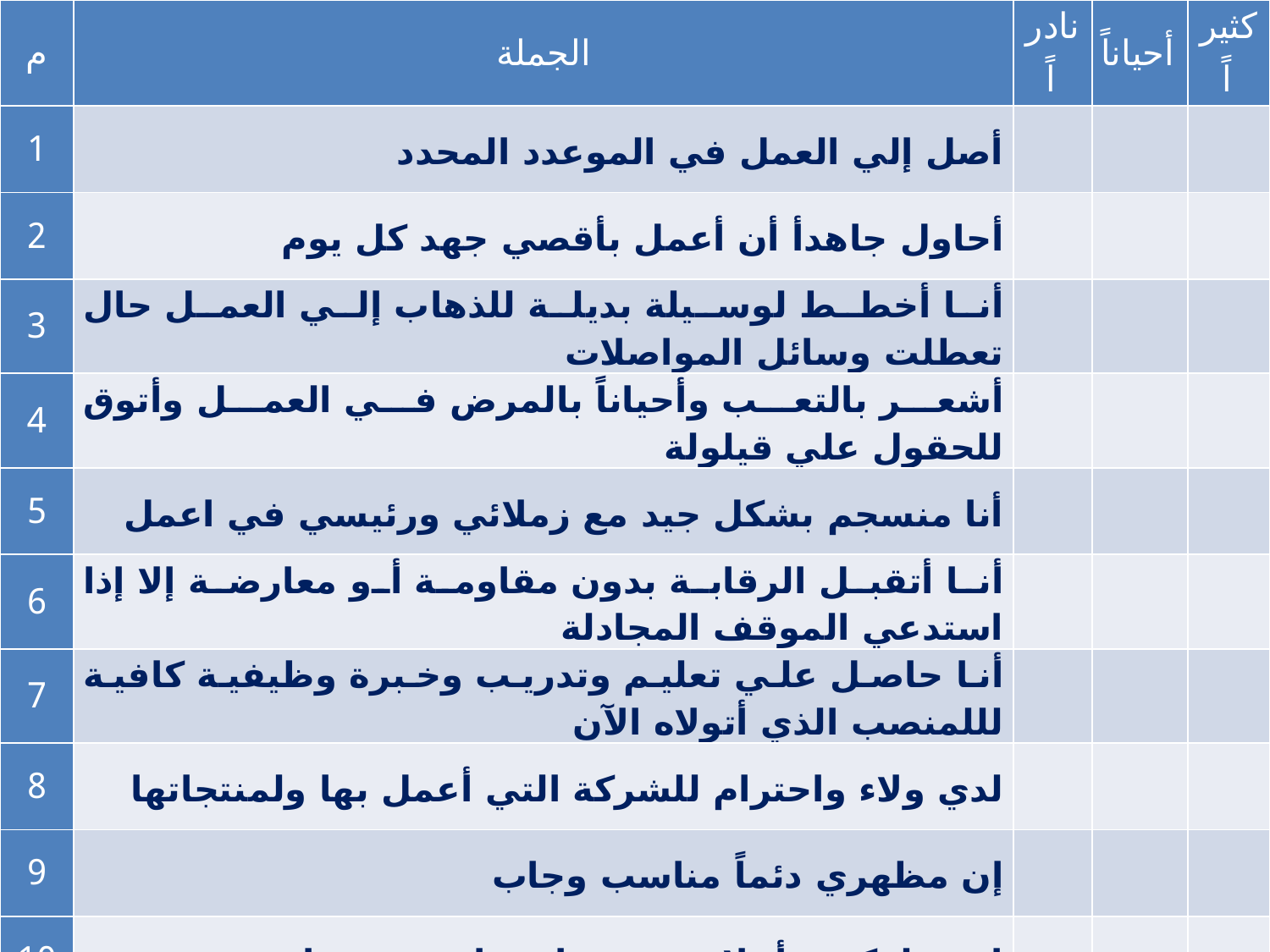

| م | الجملة | نادراً | أحياناً | كثيراً |
| --- | --- | --- | --- | --- |
| 1 | أصل إلي العمل في الموعدد المحدد |  |  |  |
| 2 | أحاول جاهدأ أن أعمل بأقصي جهد كل يوم |  |  |  |
| 3 | أنا أخطط لوسيلة بديلة للذهاب إلي العمل حال تعطلت وسائل المواصلات |  |  |  |
| 4 | أشعر بالتعب وأحياناً بالمرض في العمل وأتوق للحقول علي قيلولة |  |  |  |
| 5 | أنا منسجم بشكل جيد مع زملائي ورئيسي في اعمل |  |  |  |
| 6 | أنا أتقبل الرقابة بدون مقاومة أو معارضة إلا إذا استدعي الموقف المجادلة |  |  |  |
| 7 | أنا حاصل علي تعليم وتدريب وخبرة وظيفية كافية لللمنصب الذي أتولاه الآن |  |  |  |
| 8 | لدي ولاء واحترام للشركة التي أعمل بها ولمنتجاتها |  |  |  |
| 9 | إن مظهري دئماً مناسب وجاب |  |  |  |
| 10 | إن سلوكي وأخلاقي ، متواضعتان ومهذبتان |  |  |  |